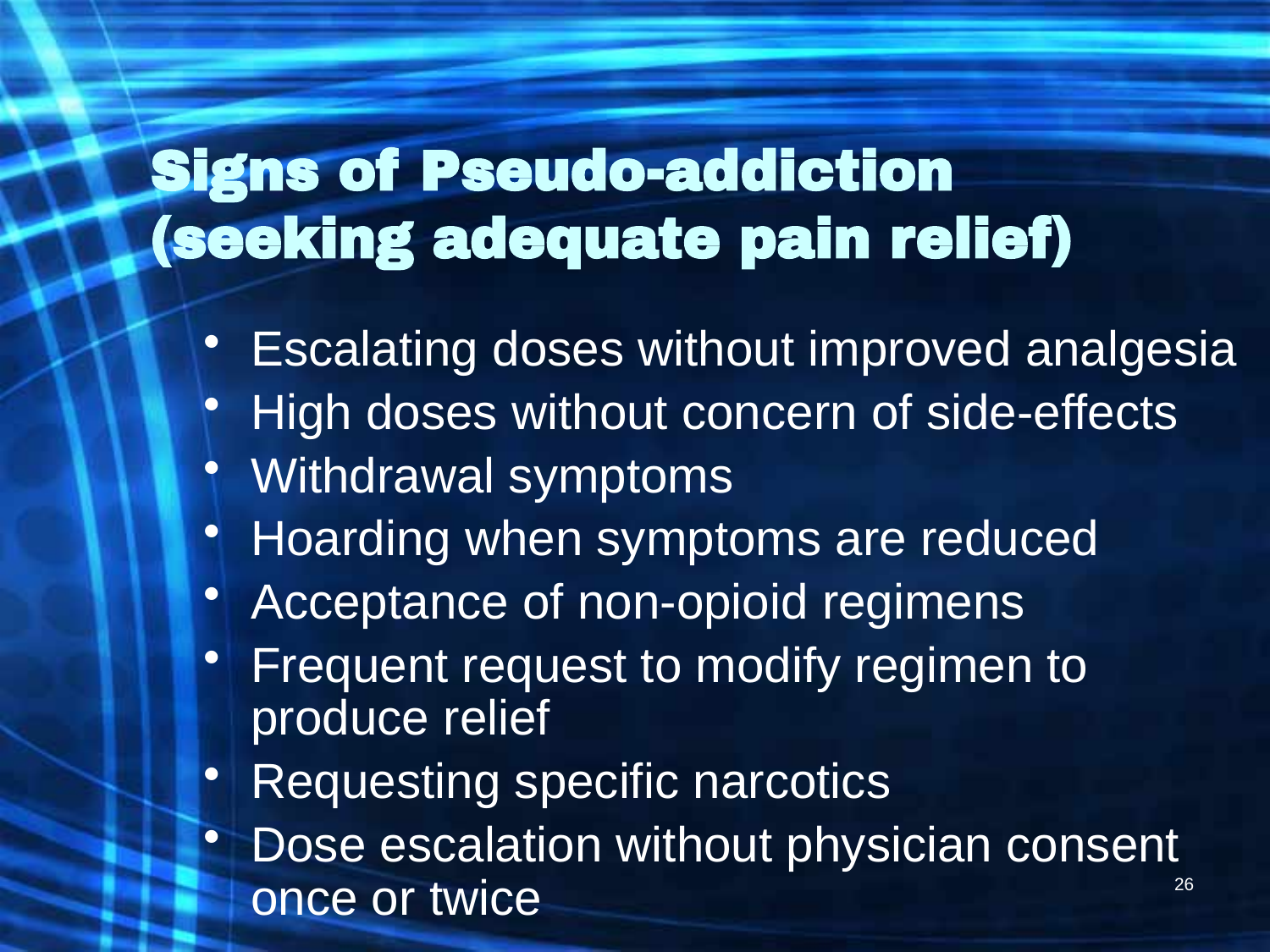

# Signs of Pseudo-addiction (seeking adequate pain relief)
Escalating doses without improved analgesia
High doses without concern of side-effects
Withdrawal symptoms
Hoarding when symptoms are reduced
Acceptance of non-opioid regimens
Frequent request to modify regimen to produce relief
Requesting specific narcotics
Dose escalation without physician consent once or twice
26